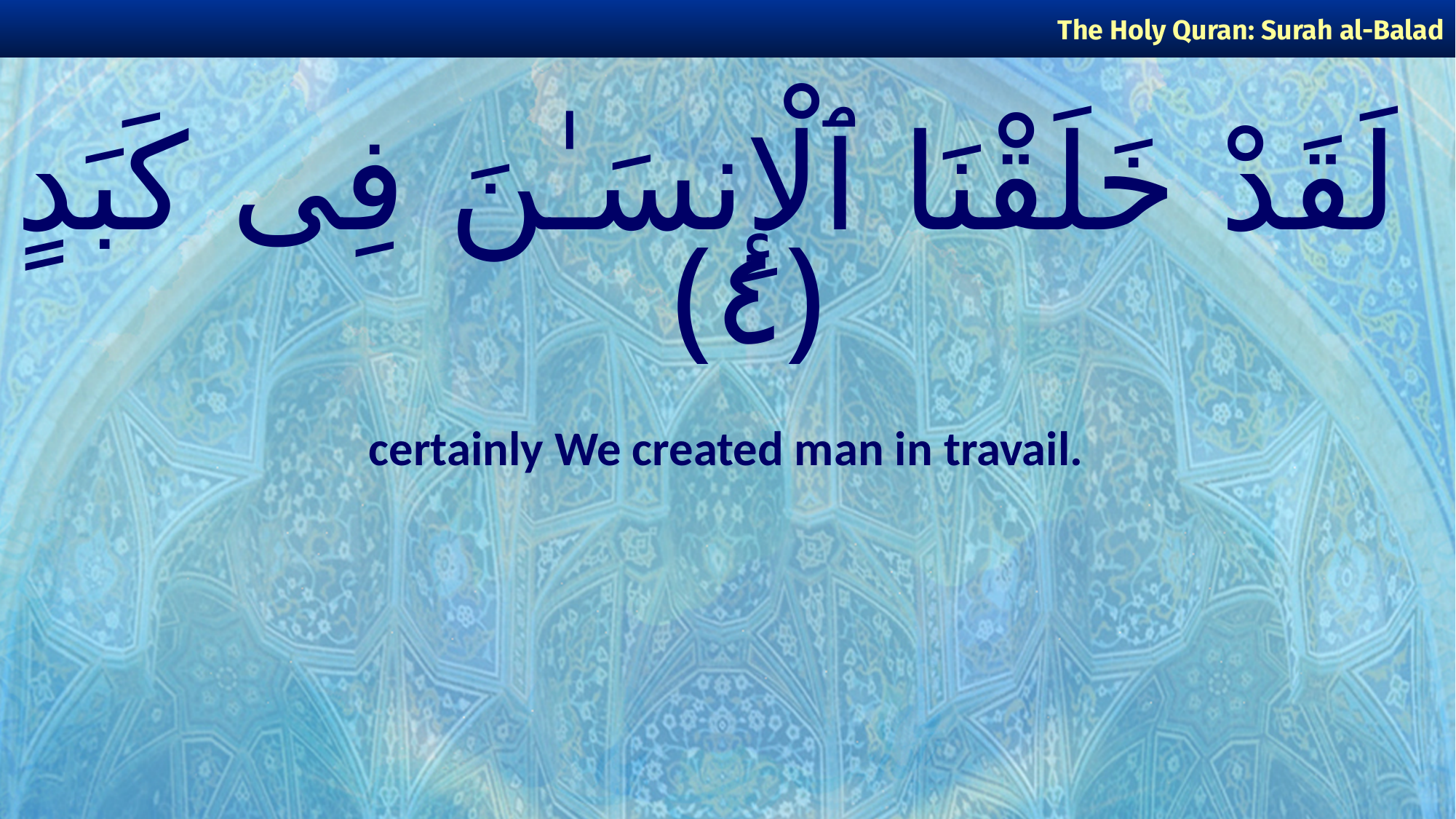

The Holy Quran: Surah al-Balad
# لَقَدْ خَلَقْنَا ٱلْإِنسَـٰنَ فِى كَبَدٍ ﴿٤﴾
certainly We created man in travail.